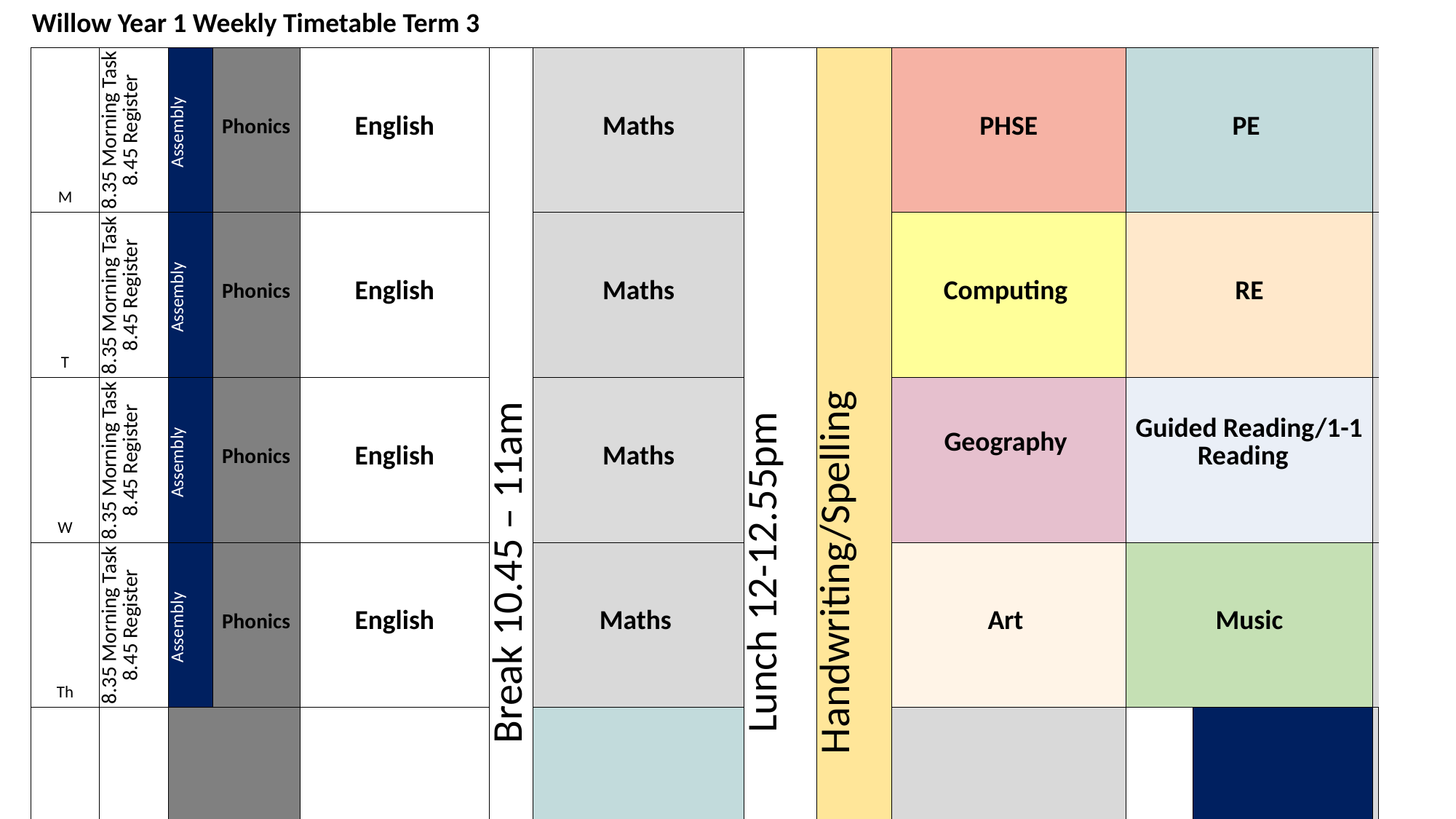

Willow Year 1 Weekly Timetable Term 3

| M | 8.35 Morning Task 8.45 Register | Assembly | Phonics | English | Break 10.45 – 11am | Maths | Lunch 12-12.55pm | Handwriting/Spelling | PHSE | PE |  |  |
| --- | --- | --- | --- | --- | --- | --- | --- | --- | --- | --- | --- | --- |
| T | 8.35 Morning Task 8.45 Register | Assembly | Phonics | English |  | Maths |  |  | Computing | RE |  |  |
| W | 8.35 Morning Task 8.45 Register | Assembly | Phonics | English |  | Maths |  |  | Geography | Guided Reading/1-1 Reading |  |  |
| Th | 8.35 Morning Task 8.45 Register | Assembly | Phonics | English |  | Maths |  |  | Art | Music |  |  |
| F | 8.35 Morning Task 8.45 Register | Phonics |  | English |  | PE |  |  | Maths |  | Assembly |  |